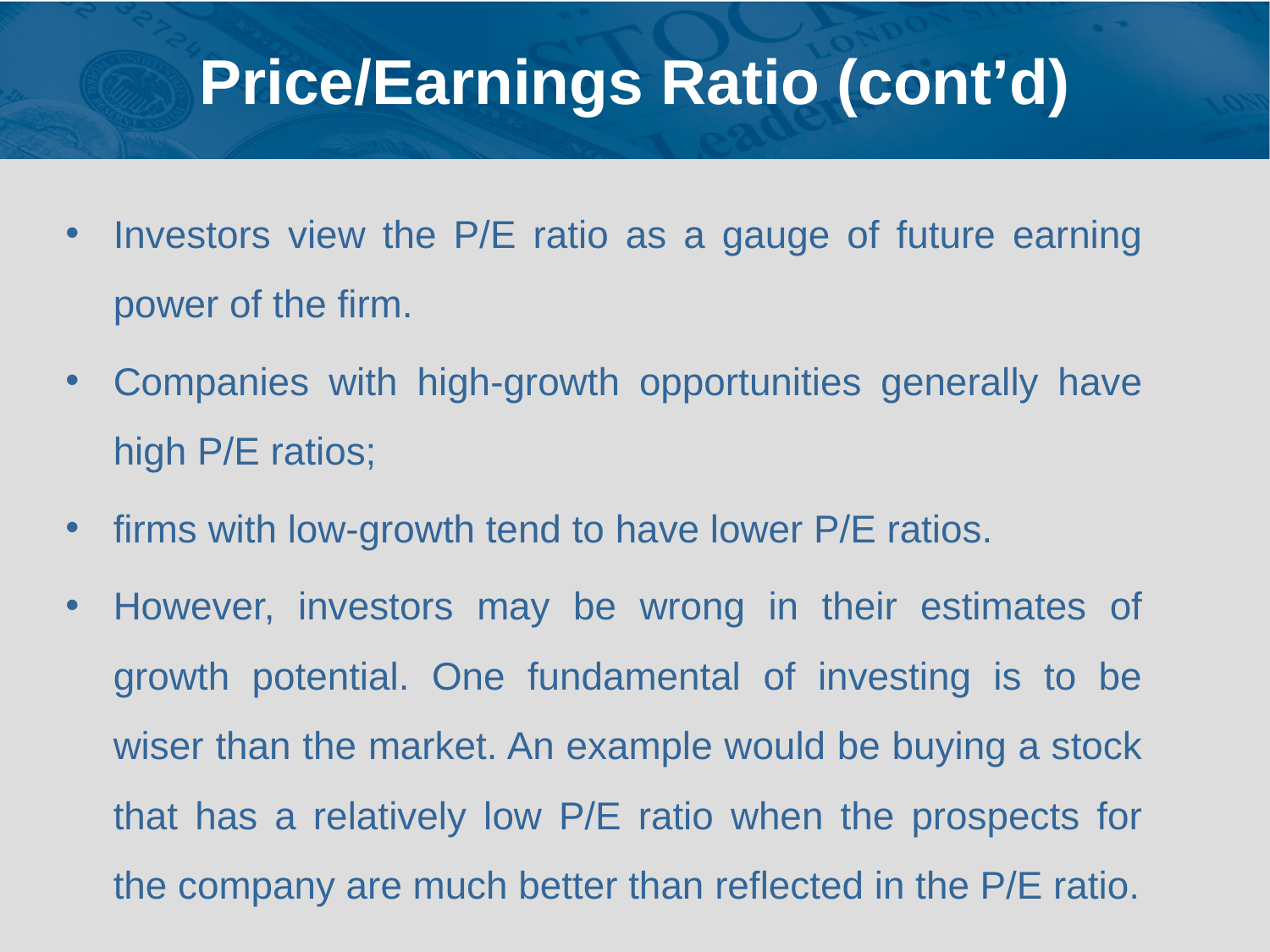

# Price/Earnings Ratio (cont’d)
Investors view the P/E ratio as a gauge of future earning power of the firm.
Companies with high-growth opportunities generally have high P/E ratios;
firms with low-growth tend to have lower P/E ratios.
However, investors may be wrong in their estimates of growth potential. One fundamental of investing is to be wiser than the market. An example would be buying a stock that has a relatively low P/E ratio when the prospects for the company are much better than reflected in the P/E ratio.